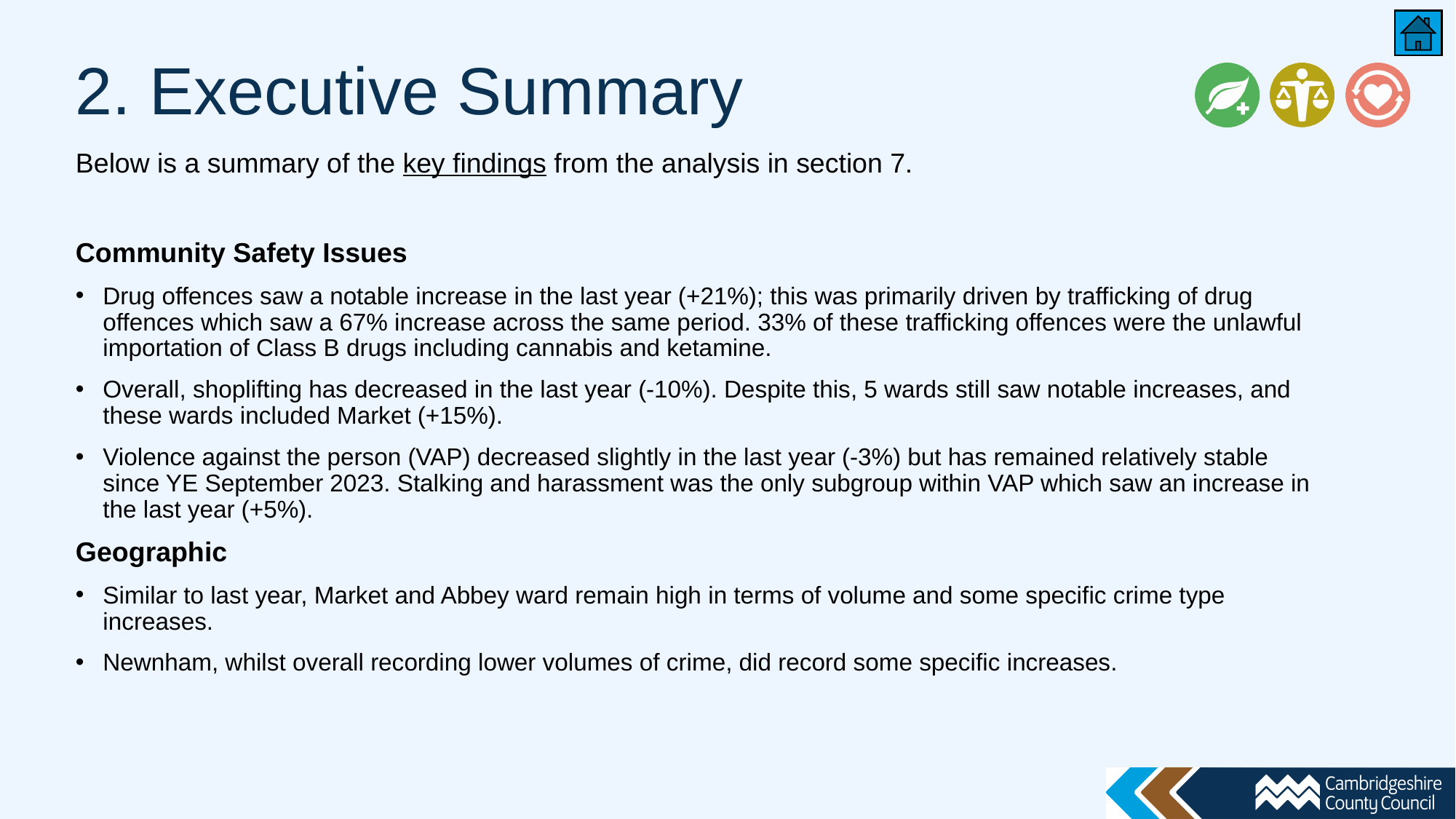

# 2. Executive Summary
Below is a summary of the key findings from the analysis in section 7.

Community Safety Issues
Drug offences saw a notable increase in the last year (+21%); this was primarily driven by trafficking of drug offences which saw a 67% increase across the same period. 33% of these trafficking offences were the unlawful importation of Class B drugs including cannabis and ketamine.
Overall, shoplifting has decreased in the last year (-10%). Despite this, 5 wards still saw notable increases, and these wards included Market (+15%).
Violence against the person (VAP) decreased slightly in the last year (-3%) but has remained relatively stable since YE September 2023. Stalking and harassment was the only subgroup within VAP which saw an increase in the last year (+5%).
Geographic
Similar to last year, Market and Abbey ward remain high in terms of volume and some specific crime type increases.
Newnham, whilst overall recording lower volumes of crime, did record some specific increases.